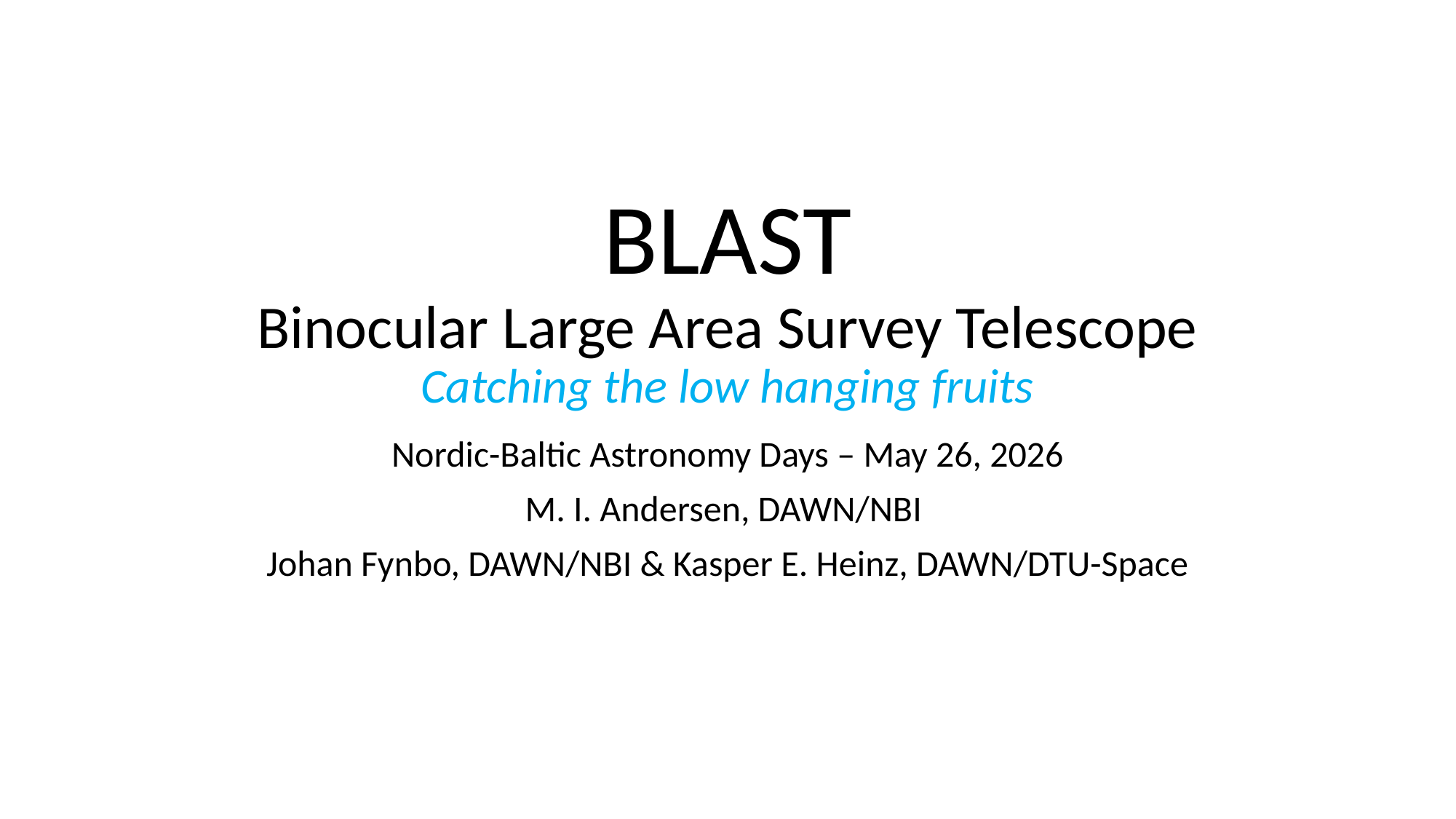

# BLAST Binocular Large Area Survey Telescope Catching the low hanging fruits
Nordic-Baltic Astronomy Days – May 26, 2026
M. I. Andersen, DAWN/NBI
Johan Fynbo, DAWN/NBI & Kasper E. Heinz, DAWN/DTU-Space